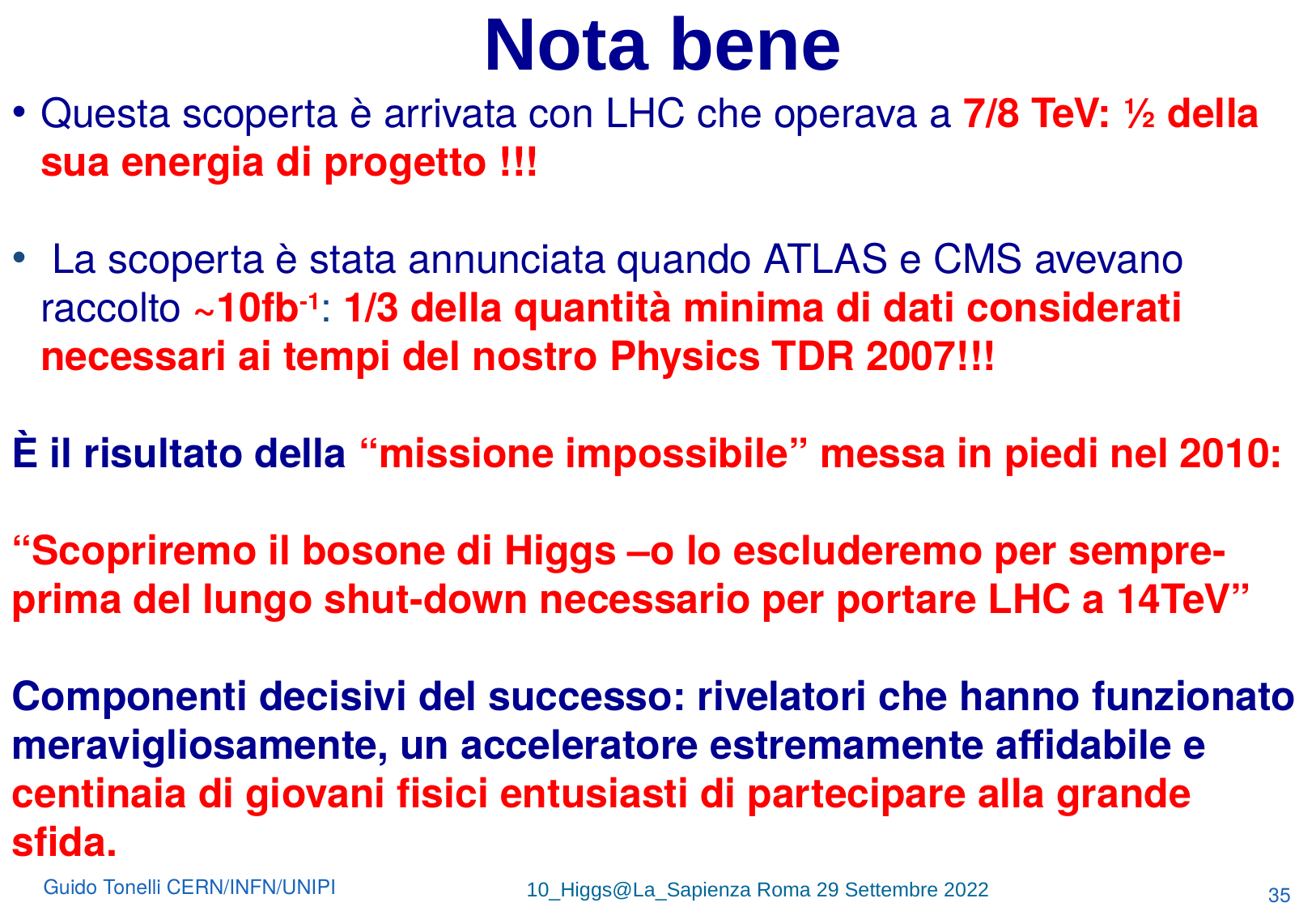

# Nota bene
Questa scoperta è arrivata con LHC che operava a 7/8 TeV: ½ della sua energia di progetto !!!

 La scoperta è stata annunciata quando ATLAS e CMS avevano raccolto ~10fb-1: 1/3 della quantità minima di dati considerati necessari ai tempi del nostro Physics TDR 2007!!!

È il risultato della “missione impossibile” messa in piedi nel 2010:

“Scopriremo il bosone di Higgs –o lo escluderemo per sempre- prima del lungo shut-down necessario per portare LHC a 14TeV”

Componenti decisivi del successo: rivelatori che hanno funzionato meravigliosamente, un acceleratore estremamente affidabile e centinaia di giovani fisici entusiasti di partecipare alla grande sfida.
35